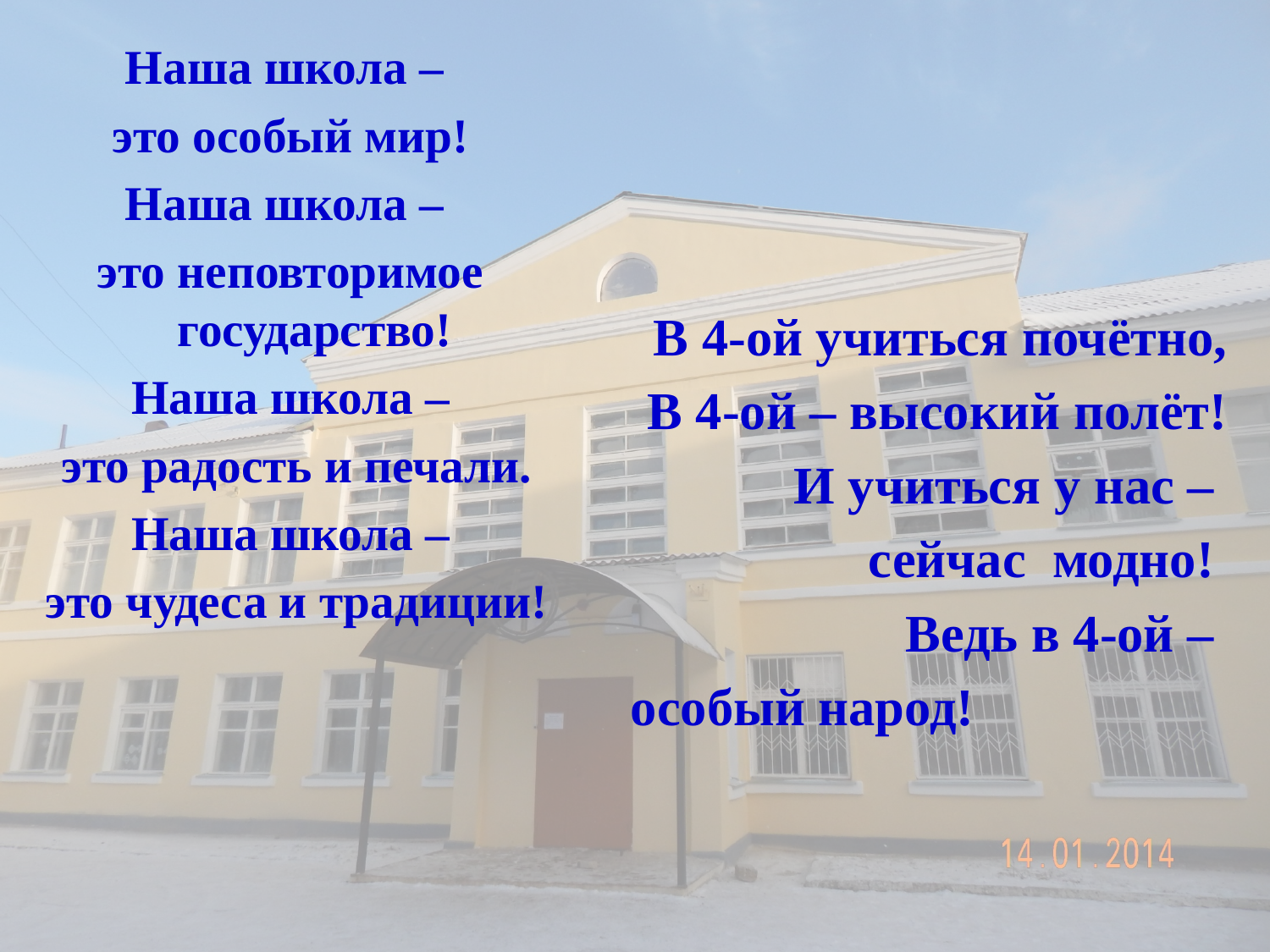

Наша школа –
это особый мир!
Наша школа –
это неповторимое государство!
Наша школа –
 это радость и печали.
Наша школа –
 это чудеса и традиции!

В 4-ой учиться почётно,
 В 4-ой – высокий полёт!
И учиться у нас –
                 сейчас  модно!
Ведь в 4-ой –
 особый народ!